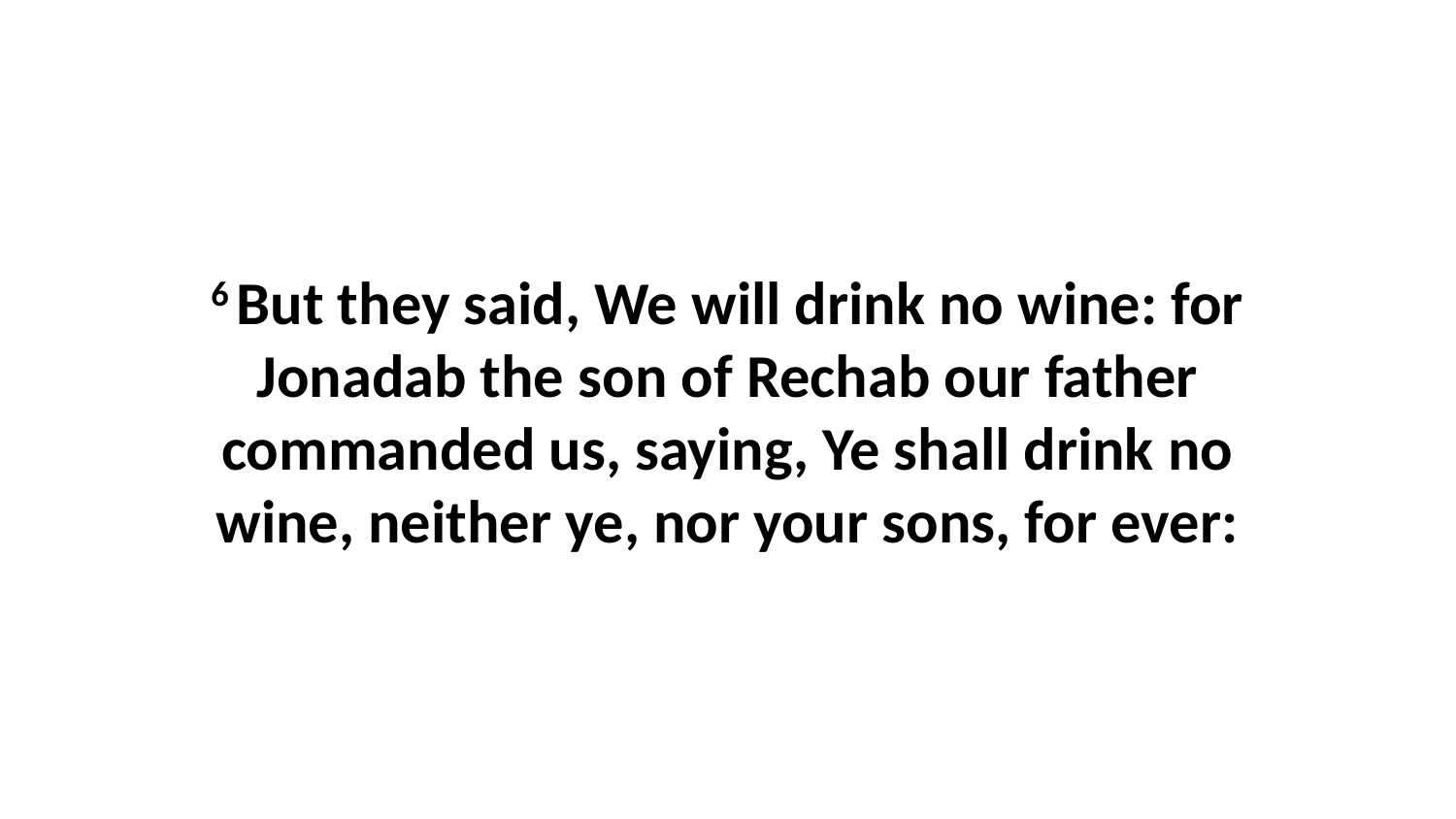

6 But they said, We will drink no wine: for Jonadab the son of Rechab our father commanded us, saying, Ye shall drink no wine, neither ye, nor your sons, for ever: